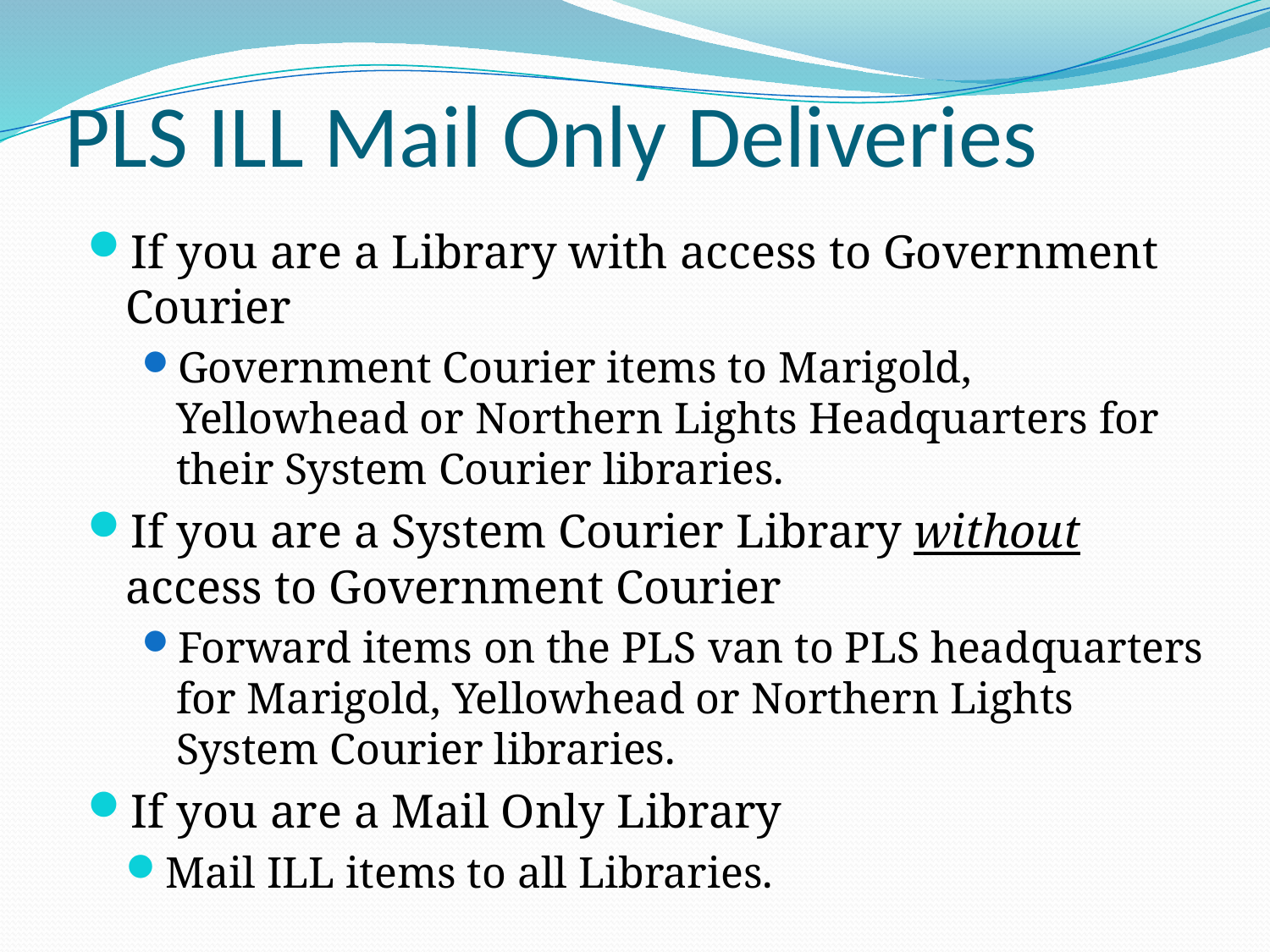

# PLS ILL Mail Only Deliveries
If you are a Library with access to Government Courier
Government Courier items to Marigold, Yellowhead or Northern Lights Headquarters for their System Courier libraries.
If you are a System Courier Library without access to Government Courier
Forward items on the PLS van to PLS headquarters for Marigold, Yellowhead or Northern Lights System Courier libraries.
If you are a Mail Only Library
Mail ILL items to all Libraries.